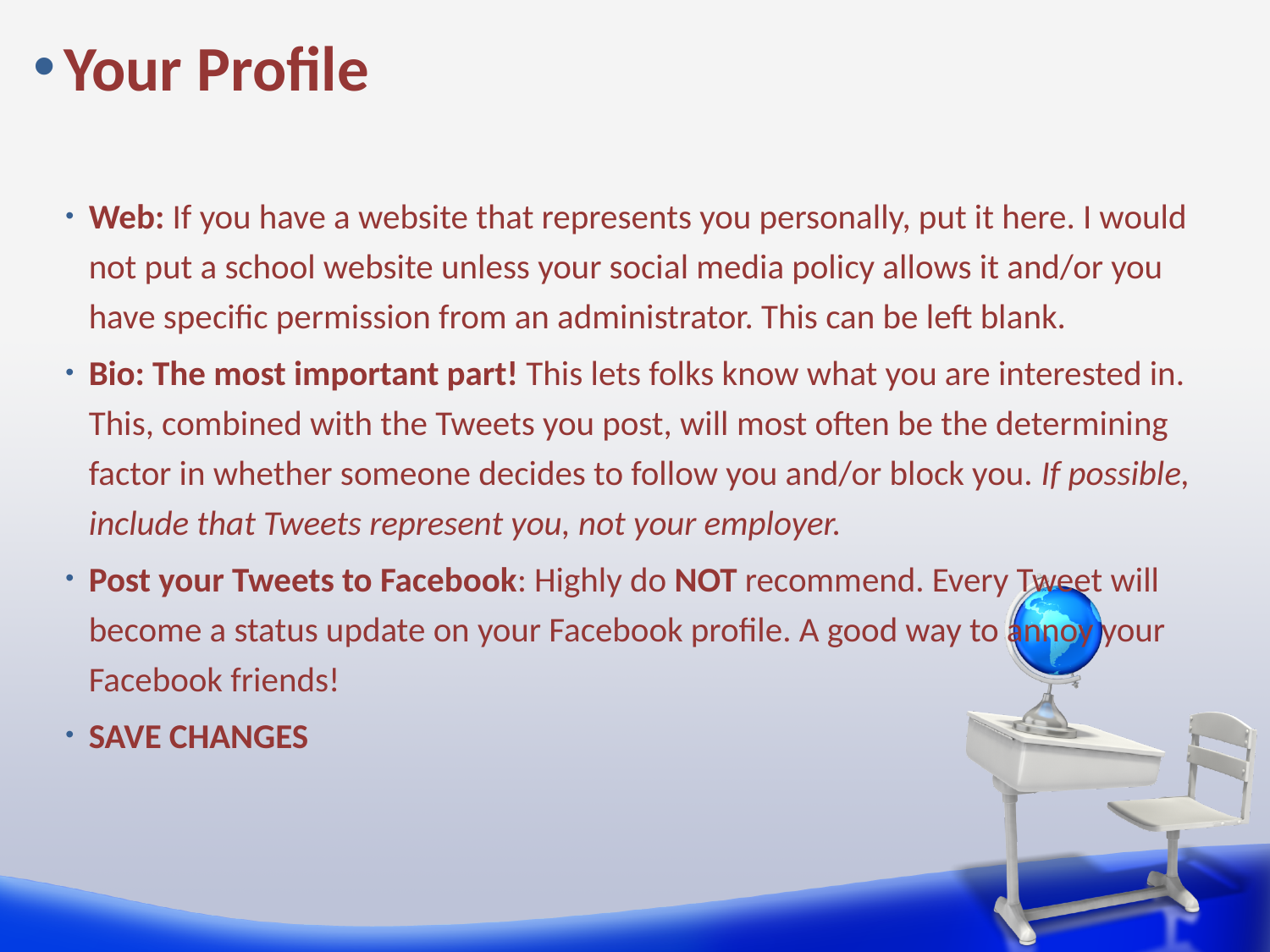

# Your Profile
Web: If you have a website that represents you personally, put it here. I would not put a school website unless your social media policy allows it and/or you have specific permission from an administrator. This can be left blank.
Bio: The most important part! This lets folks know what you are interested in. This, combined with the Tweets you post, will most often be the determining factor in whether someone decides to follow you and/or block you. If possible, include that Tweets represent you, not your employer.
Post your Tweets to Facebook: Highly do NOT recommend. Every Tweet will become a status update on your Facebook profile. A good way to annoy your Facebook friends!
SAVE CHANGES